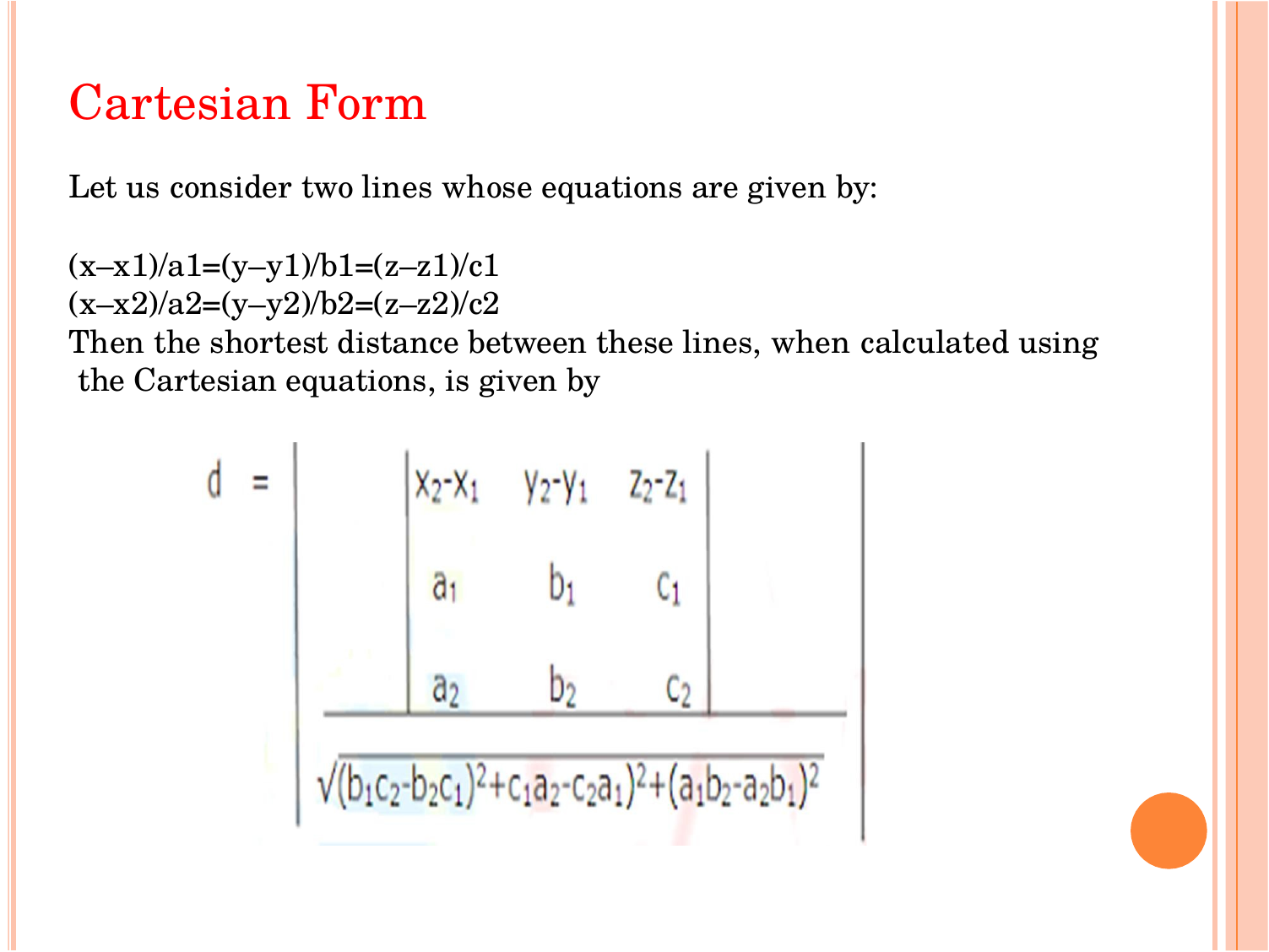

# Cartesian Form
Let us consider two lines whose equations are given by:

(x–x1)/a1=(y–y1)/b1=(z–z1)/c1
(x–x2)/a2=(y–y2)/b2=(z–z2)/c2
Then the shortest distance between these lines, when calculated using  the Cartesian equations, is given by